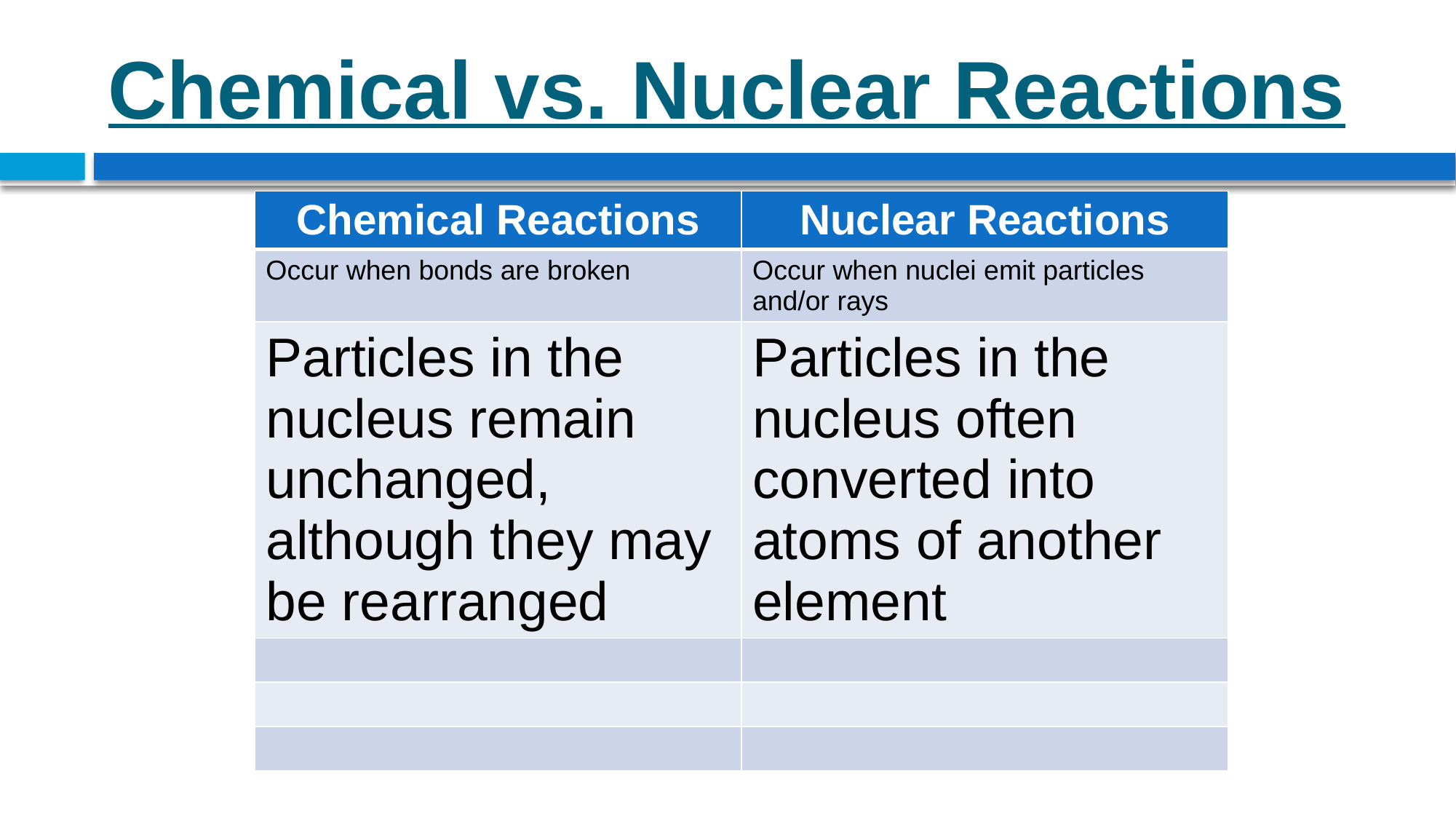

# Chemical vs. Nuclear Reactions
| Chemical Reactions | Nuclear Reactions |
| --- | --- |
| Occur when bonds are broken | Occur when nuclei emit particles and/or rays |
| Particles in the nucleus remain unchanged, although they may be rearranged | Particles in the nucleus often converted into atoms of another element |
|  |  |
|  |  |
|  |  |